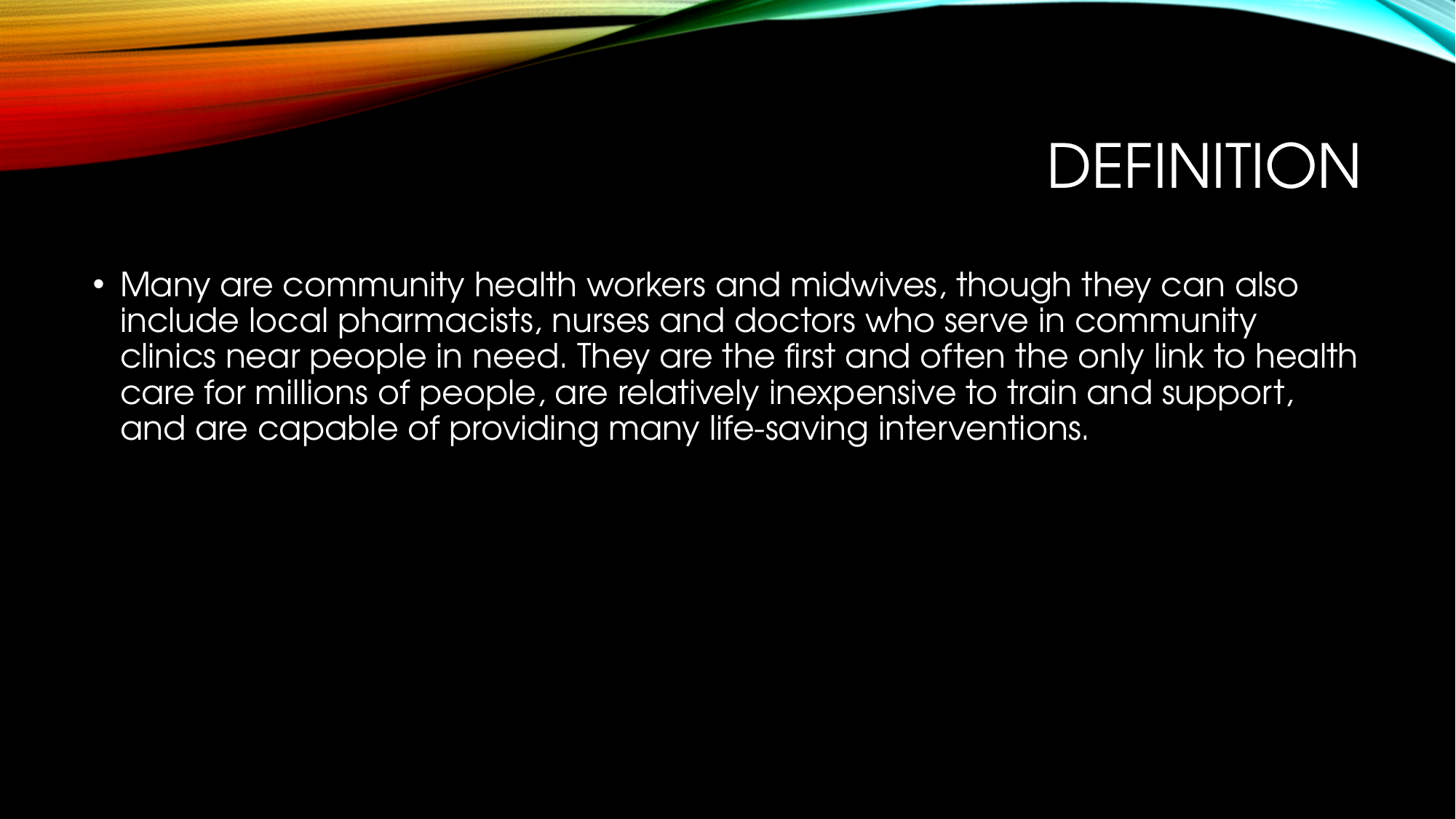

# definition
Many are community health workers and midwives, though they can also include local pharmacists, nurses and doctors who serve in community clinics near people in need. They are the first and often the only link to health care for millions of people, are relatively inexpensive to train and support, and are capable of providing many life-saving interventions.